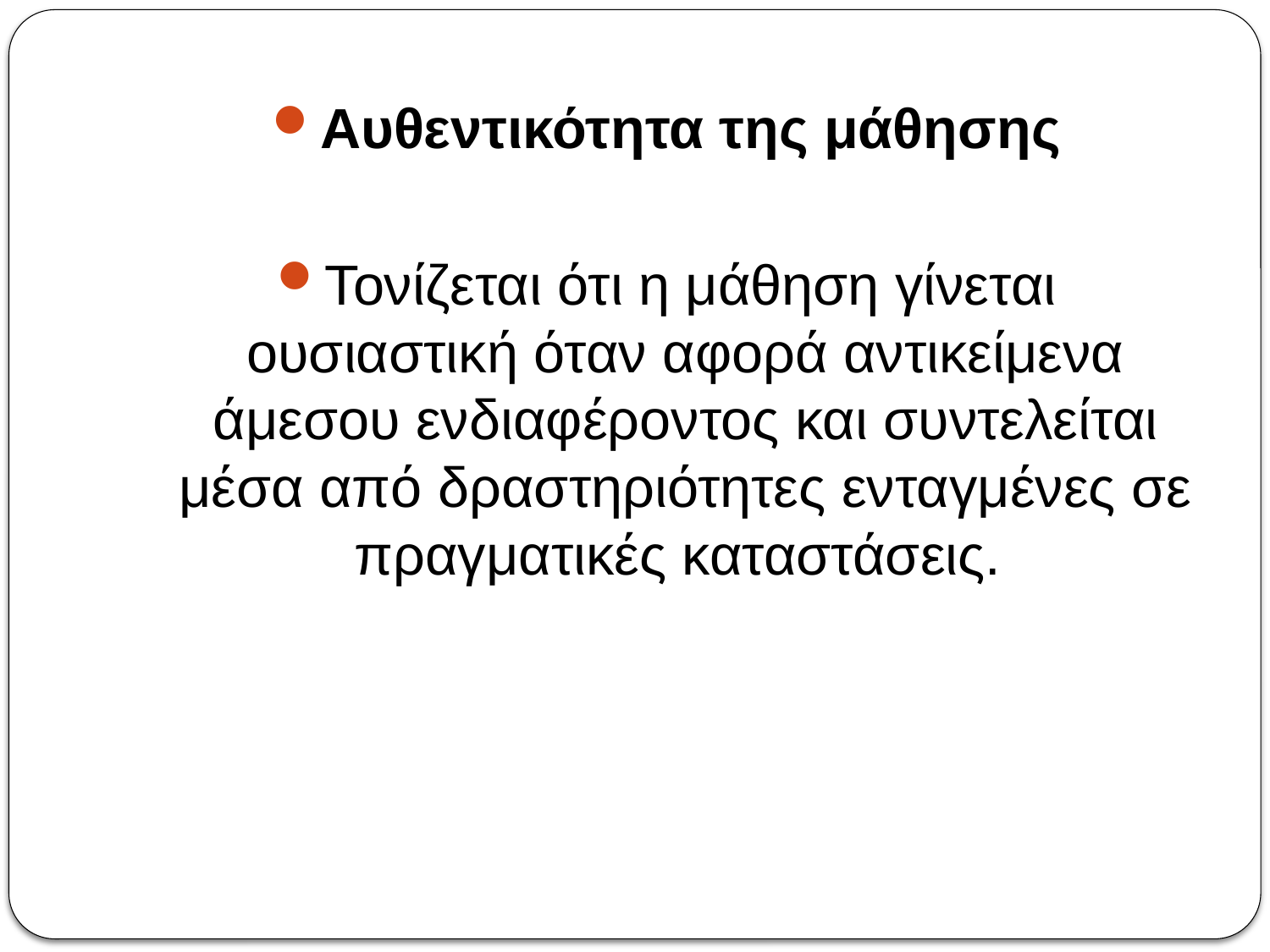

Αυθεντικότητα της μάθησης

Τονίζεται ότι η μάθηση γίνεται ουσιαστική όταν αφορά αντικείμενα άμεσου ενδιαφέροντος και συντελείται μέσα από δραστηριότητες ενταγμένες σε πραγματικές καταστάσεις.